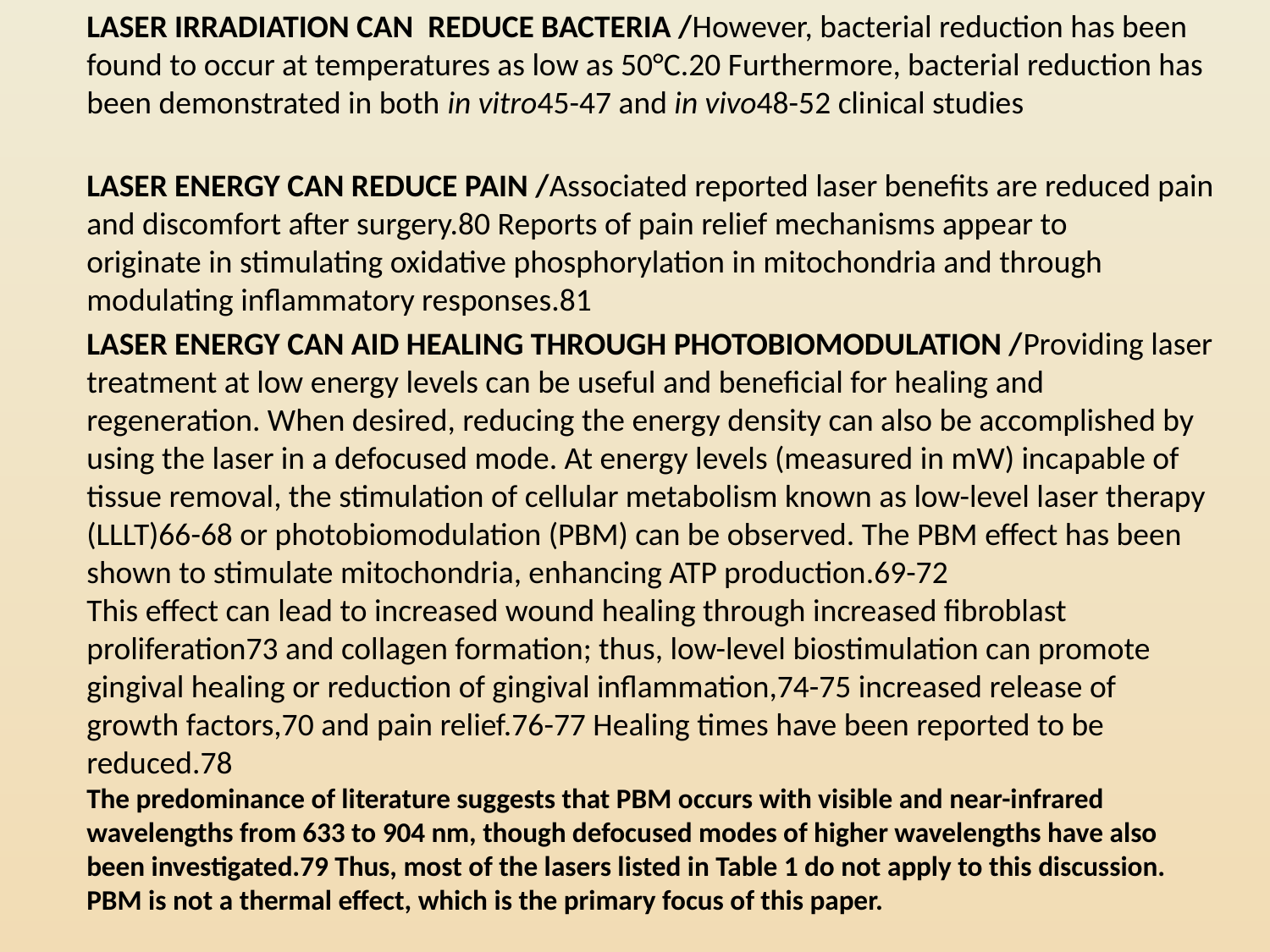

LASER IRRADIATION CAN  REDUCE BACTERIA /However, bacterial reduction has been found to occur at temperatures as low as 50°C.20 Furthermore, bacterial reduction has been demonstrated in both in vitro45-47 and in vivo48-52 clinical studies
LASER ENERGY CAN REDUCE PAIN /Associated reported laser benefits are reduced pain and discomfort after surgery.80 Reports of pain relief mechanisms appear to
originate in stimulating oxidative phosphorylation in mitochondria and through modulating inflammatory responses.81
LASER ENERGY CAN AID HEALING THROUGH PHOTOBIOMODULATION /Providing laser treatment at low energy levels can be useful and beneficial for healing and regeneration. When desired, reducing the energy density can also be accomplished by using the laser in a defocused mode. At energy levels (measured in mW) incapable of tissue removal, the stimulation of cellular metabolism known as low-level laser therapy (LLLT)66-68 or photobiomodulation (PBM) can be observed. The PBM effect has been shown to stimulate mitochondria, enhancing ATP production.69-72
This effect can lead to increased wound healing through increased fibroblast proliferation73 and collagen formation; thus, low-level biostimulation can promote gingival healing or reduction of gingival inflammation,74-75 increased release of
growth factors,70 and pain relief.76-77 Healing times have been reported to be reduced.78
The predominance of literature suggests that PBM occurs with visible and near-infrared wavelengths from 633 to 904 nm, though defocused modes of higher wavelengths have also been investigated.79 Thus, most of the lasers listed in Table 1 do not apply to this discussion. PBM is not a thermal effect, which is the primary focus of this paper.